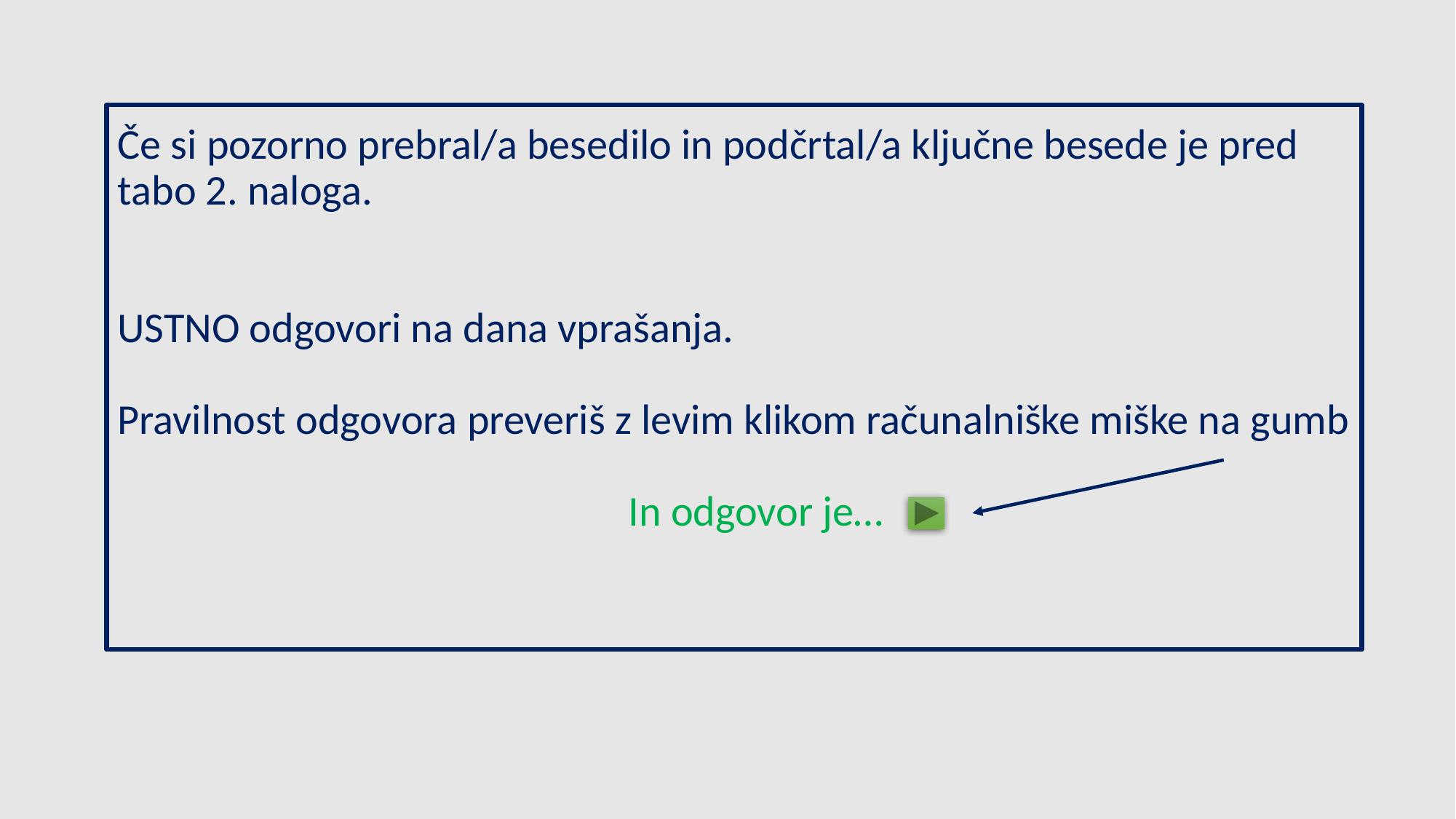

# Če si pozorno prebral/a besedilo in podčrtal/a ključne besede je pred tabo 2. naloga. USTNO odgovori na dana vprašanja. Pravilnost odgovora preveriš z levim klikom računalniške miške na gumb In odgovor je…